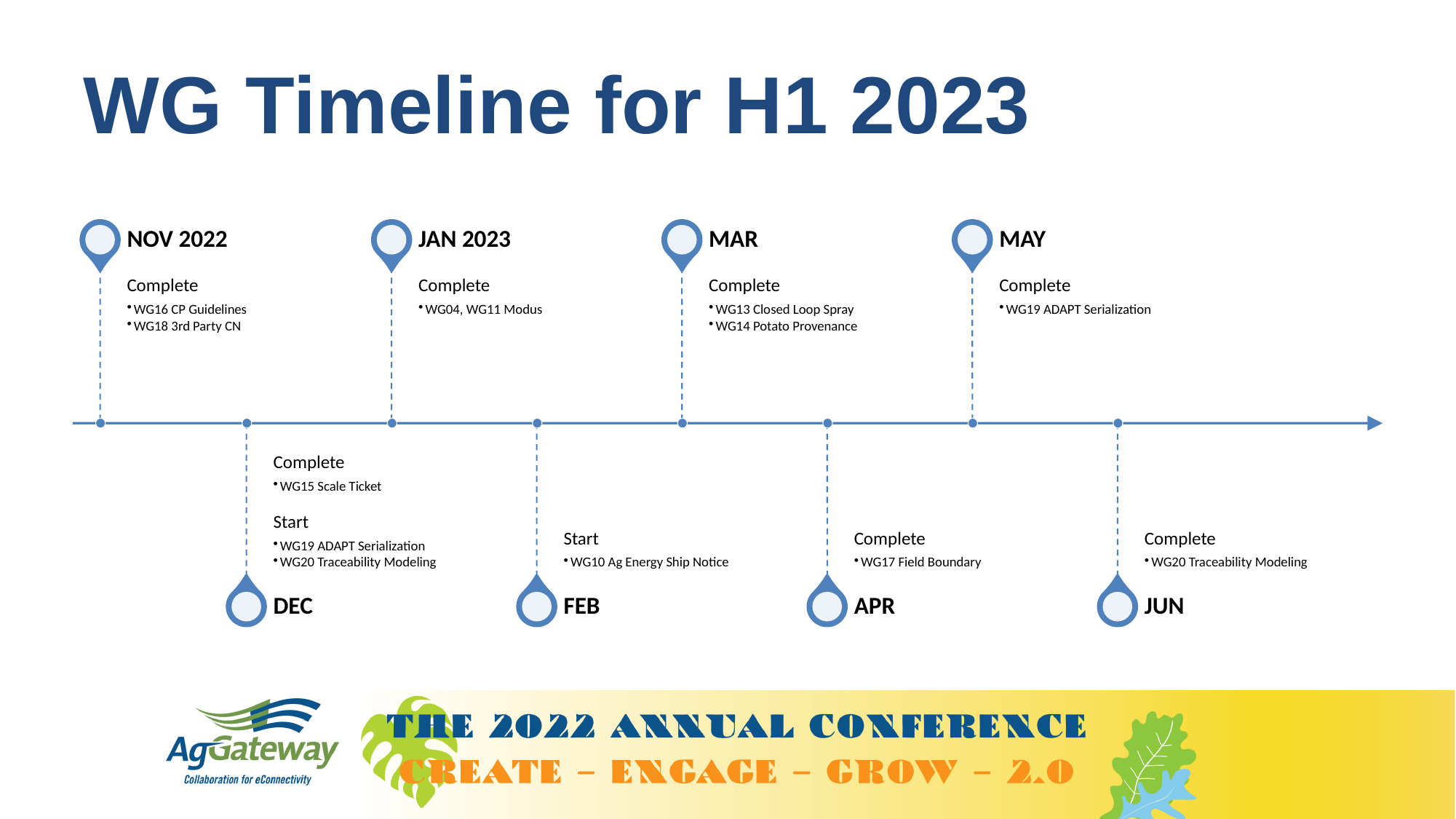

# WG Timeline for H1 2023
Complete
WG16 CP Guidelines
WG18 3rd Party CN
NOV 2022
Complete
WG15 Scale Ticket

Start
WG19 ADAPT Serialization
WG20 Traceability Modeling
DEC
Complete
WG04, WG11 Modus
JAN 2023
Start
WG10 Ag Energy Ship Notice
FEB
Complete
WG13 Closed Loop Spray
WG14 Potato Provenance
MAR
Complete
WG17 Field Boundary
APR
Complete
WG19 ADAPT Serialization
MAY
Complete
WG20 Traceability Modeling
JUN